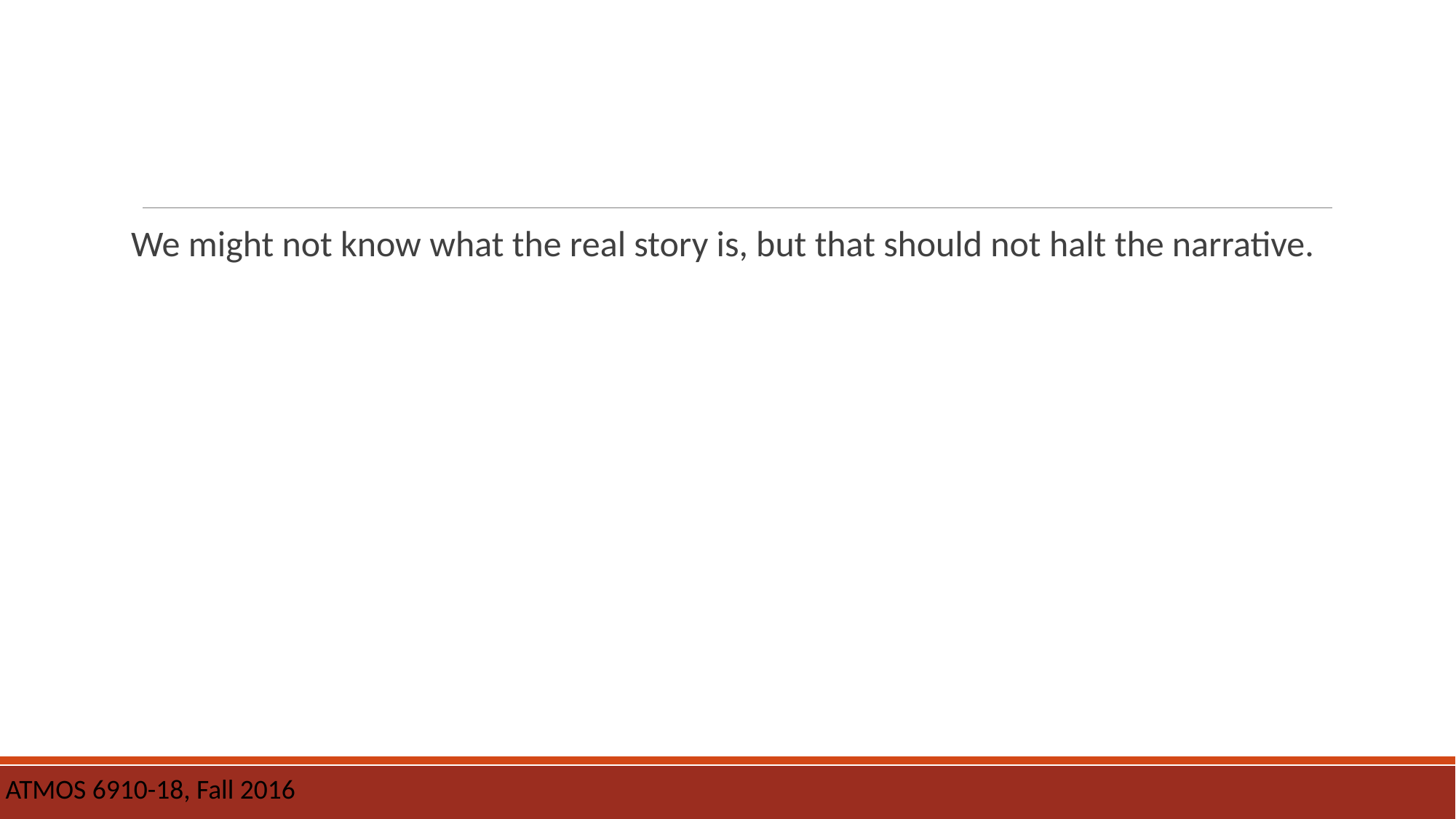

#
We might not know what the real story is, but that should not halt the narrative.